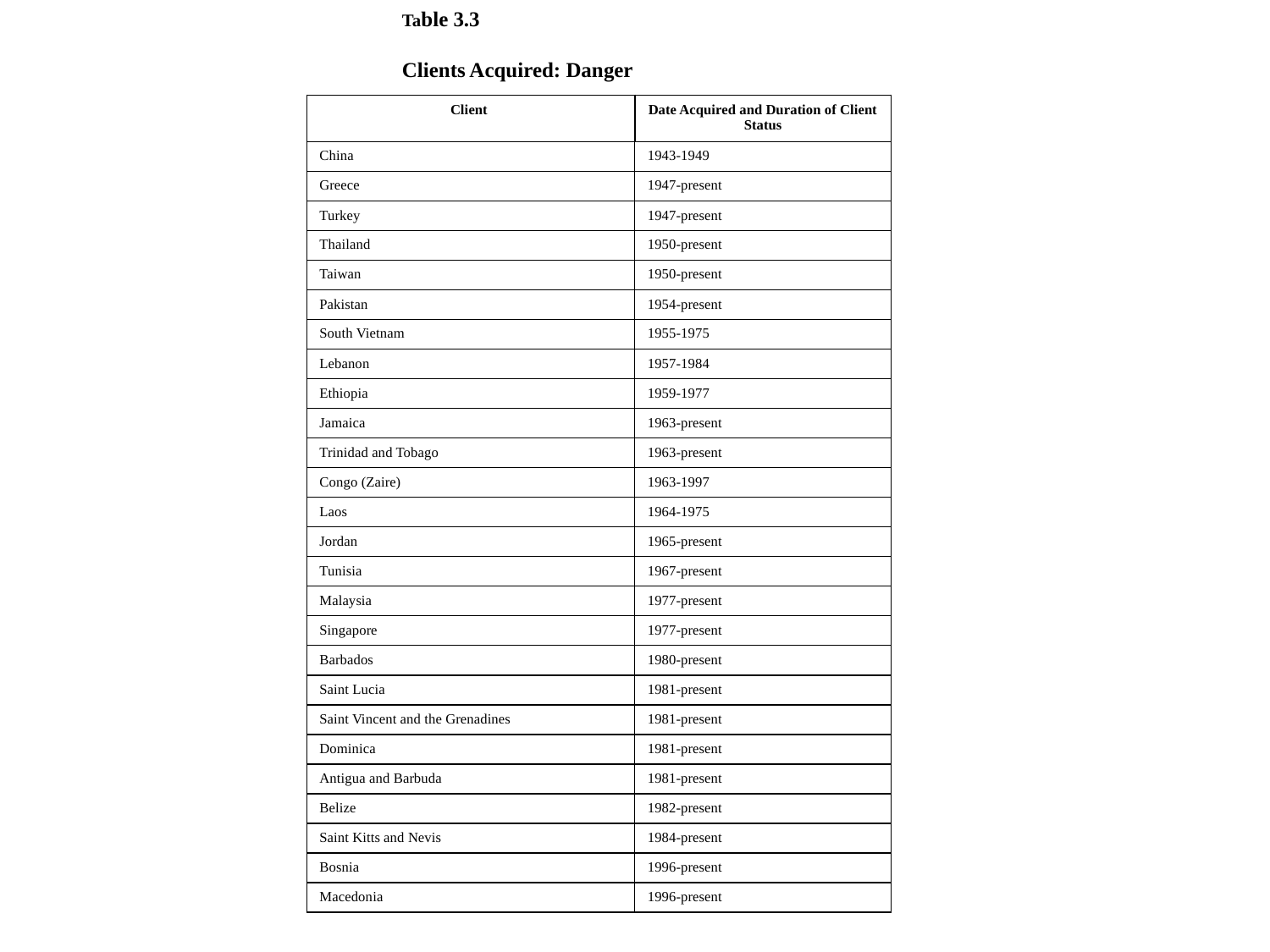

Table 3.3

Clients Acquired: Danger

| Client | Date Acquired and Duration of Client Status |
| --- | --- |
| China | 1943-1949 |
| Greece | 1947-present |
| Turkey | 1947-present |
| Thailand | 1950-present |
| Taiwan | 1950-present |
| Pakistan | 1954-present |
| South Vietnam | 1955-1975 |
| Lebanon | 1957-1984 |
| Ethiopia | 1959-1977 |
| Jamaica | 1963-present |
| Trinidad and Tobago | 1963-present |
| Congo (Zaire) | 1963-1997 |
| Laos | 1964-1975 |
| Jordan | 1965-present |
| Tunisia | 1967-present |
| Malaysia | 1977-present |
| Singapore | 1977-present |
| Barbados | 1980-present |
| Saint Lucia | 1981-present |
| Saint Vincent and the Grenadines | 1981-present |
| Dominica | 1981-present |
| Antigua and Barbuda | 1981-present |
| Belize | 1982-present |
| Saint Kitts and Nevis | 1984-present |
| Bosnia | 1996-present |
| Macedonia | 1996-present |